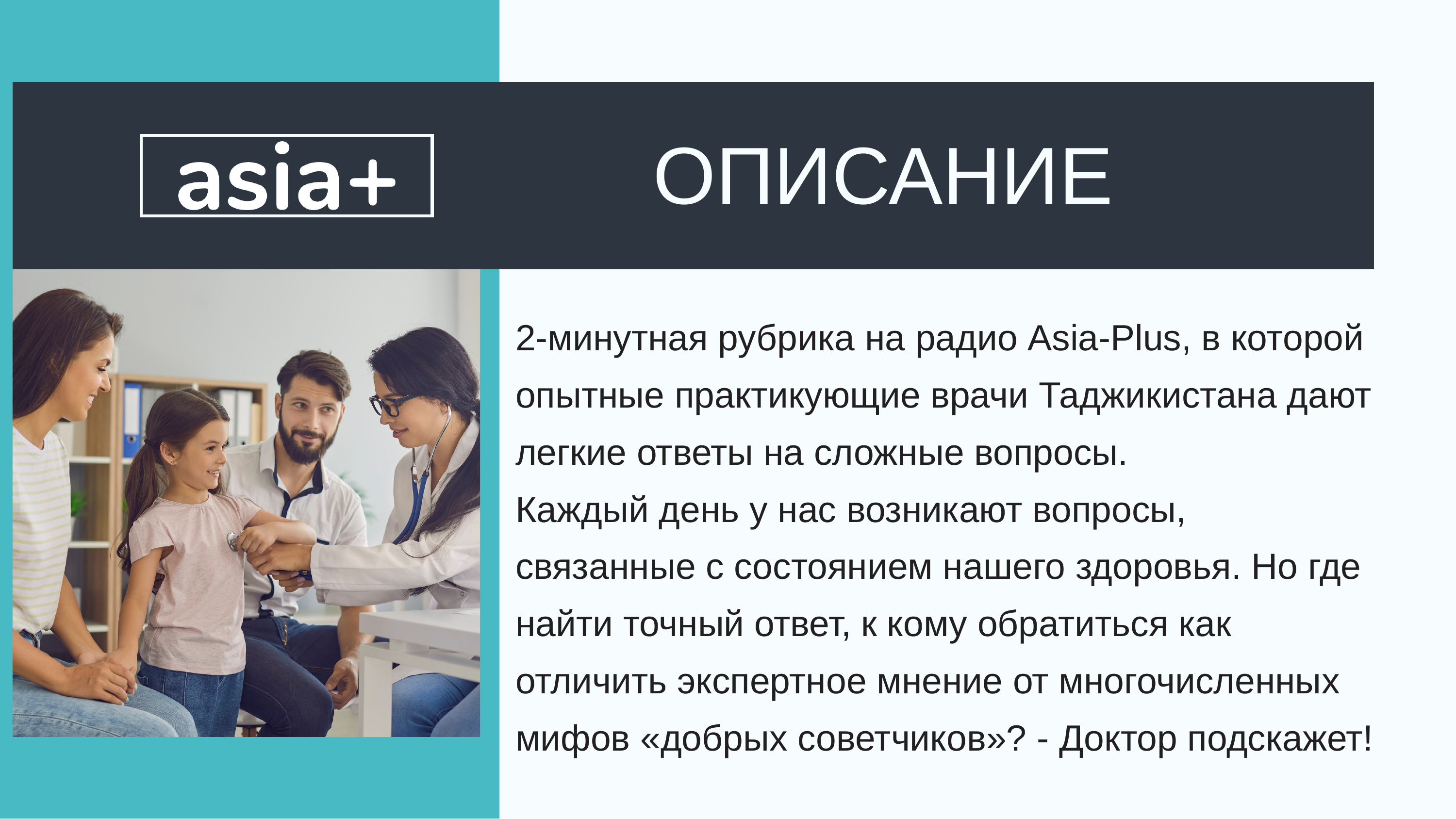

ОПИСАНИЕ

2-минутная рубрика на радио Asia-Plus, в которой опытные практикующие врачи Таджикистана дают легкие ответы на сложные вопросы.
Каждый день у нас возникают вопросы, связанные с состоянием нашего здоровья. Но где найти точный ответ, к кому обратиться как отличить экспертное мнение от многочисленных мифов «добрых советчиков»? - Доктор подскажет!